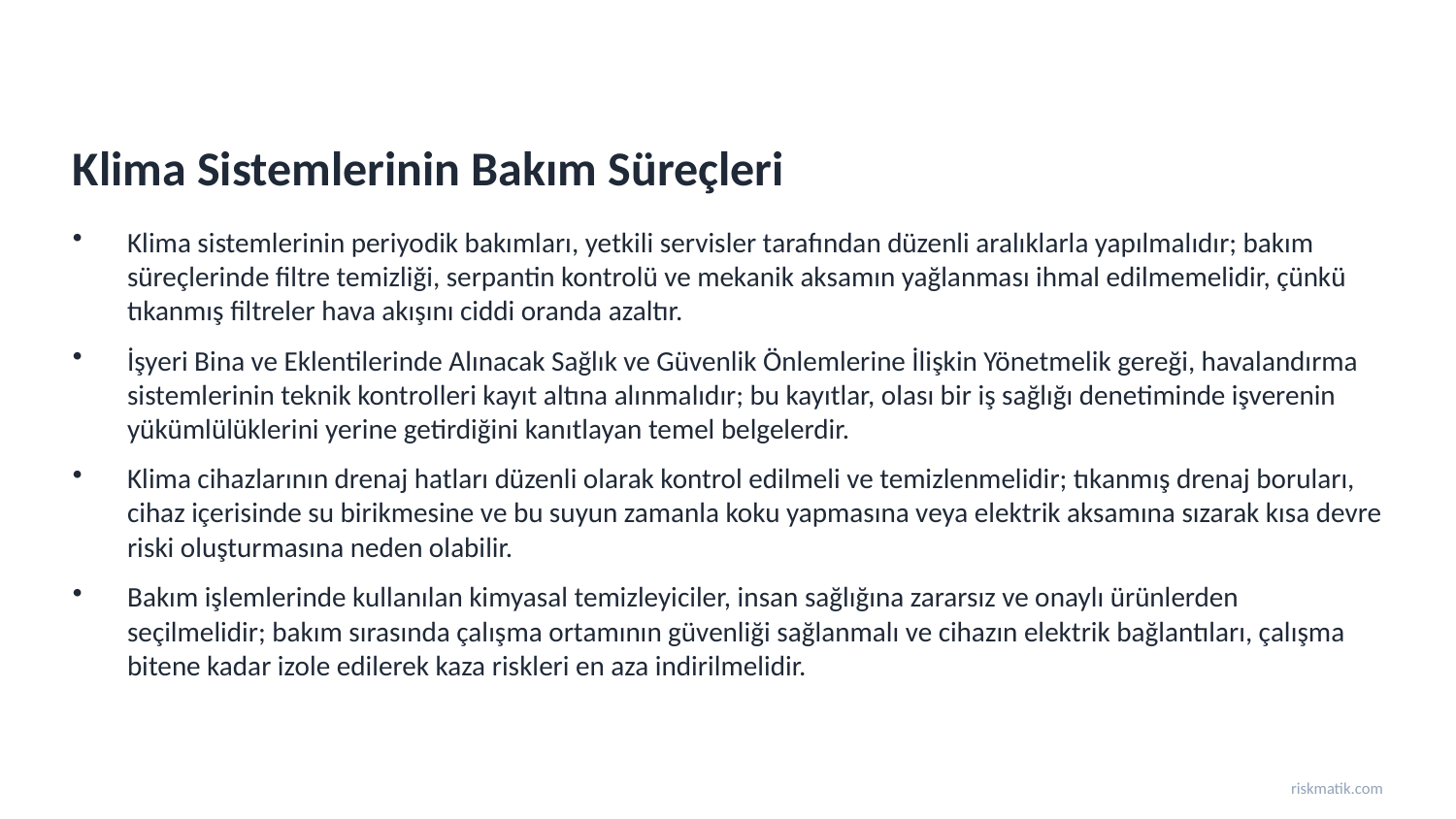

Klima Sistemlerinin Bakım Süreçleri
Klima sistemlerinin periyodik bakımları, yetkili servisler tarafından düzenli aralıklarla yapılmalıdır; bakım süreçlerinde filtre temizliği, serpantin kontrolü ve mekanik aksamın yağlanması ihmal edilmemelidir, çünkü tıkanmış filtreler hava akışını ciddi oranda azaltır.
İşyeri Bina ve Eklentilerinde Alınacak Sağlık ve Güvenlik Önlemlerine İlişkin Yönetmelik gereği, havalandırma sistemlerinin teknik kontrolleri kayıt altına alınmalıdır; bu kayıtlar, olası bir iş sağlığı denetiminde işverenin yükümlülüklerini yerine getirdiğini kanıtlayan temel belgelerdir.
Klima cihazlarının drenaj hatları düzenli olarak kontrol edilmeli ve temizlenmelidir; tıkanmış drenaj boruları, cihaz içerisinde su birikmesine ve bu suyun zamanla koku yapmasına veya elektrik aksamına sızarak kısa devre riski oluşturmasına neden olabilir.
Bakım işlemlerinde kullanılan kimyasal temizleyiciler, insan sağlığına zararsız ve onaylı ürünlerden seçilmelidir; bakım sırasında çalışma ortamının güvenliği sağlanmalı ve cihazın elektrik bağlantıları, çalışma bitene kadar izole edilerek kaza riskleri en aza indirilmelidir.
riskmatik.com